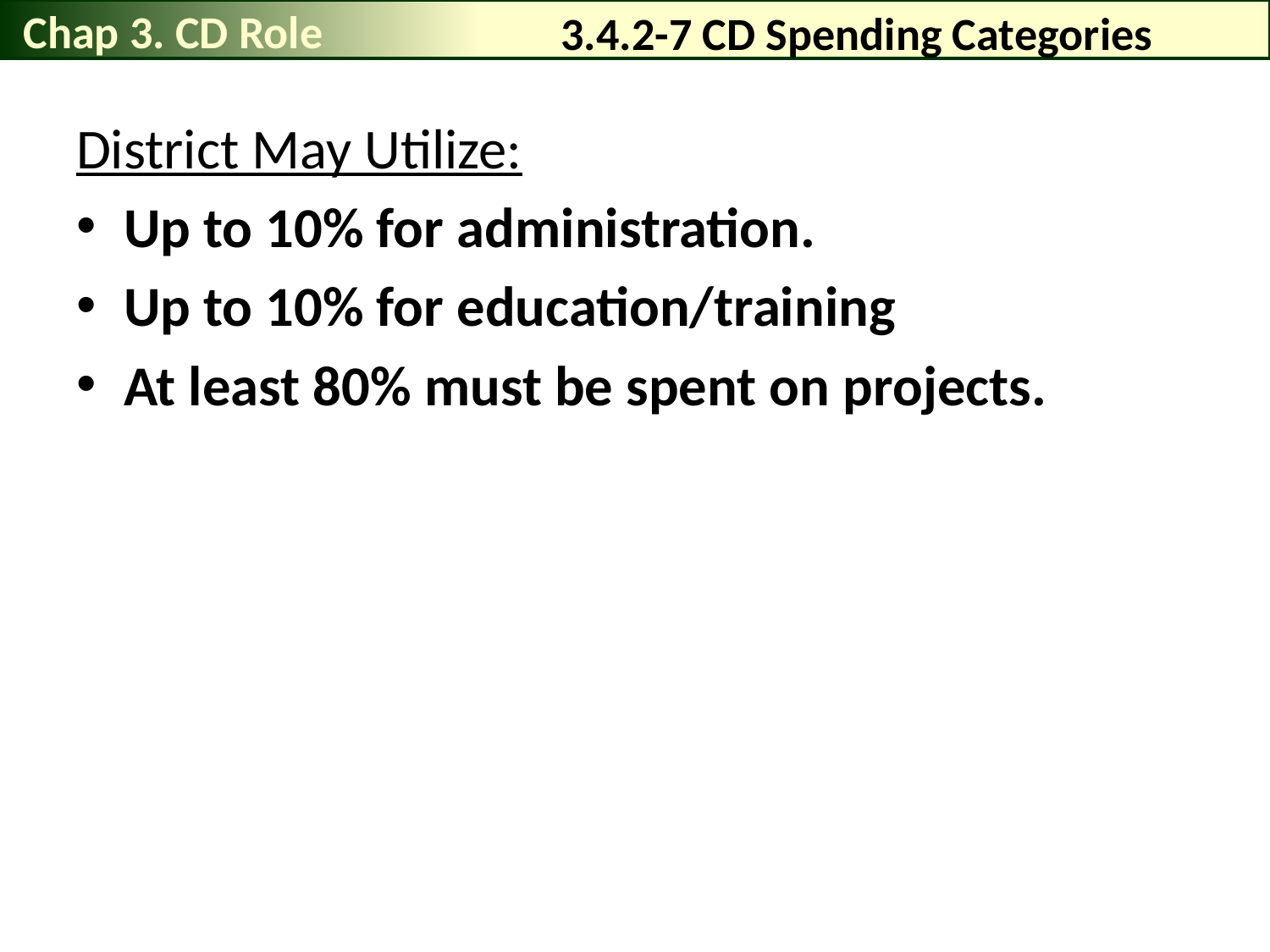

Chap 3. CD Role
# 3.4.2-7 CD Spending Categories
District May Utilize:
Up to 10% for administration.
Up to 10% for education/training
At least 80% must be spent on projects.